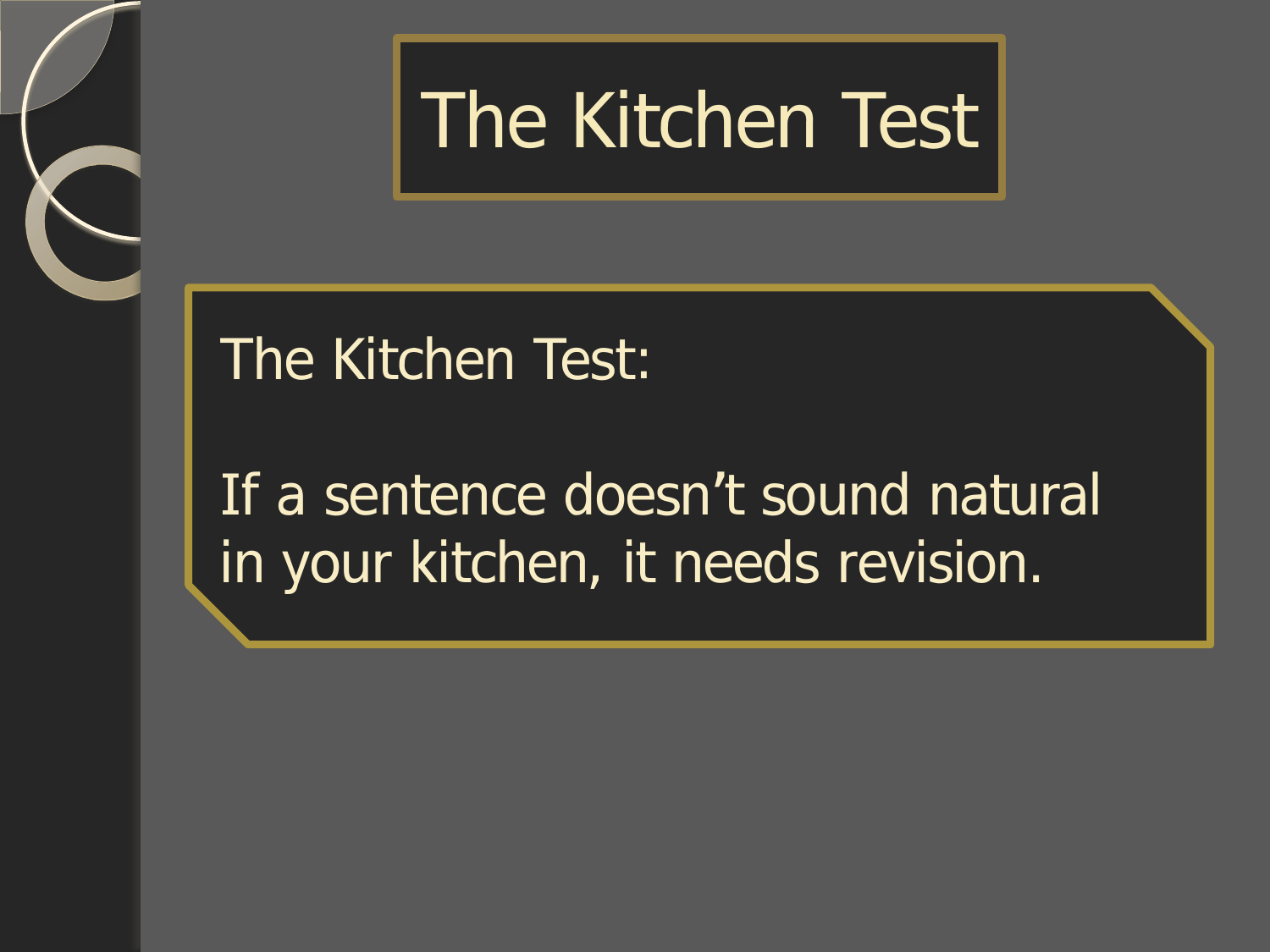

# The Kitchen Test

The Kitchen Test:

If a sentence doesn’t sound natural
in your kitchen, it needs revision.